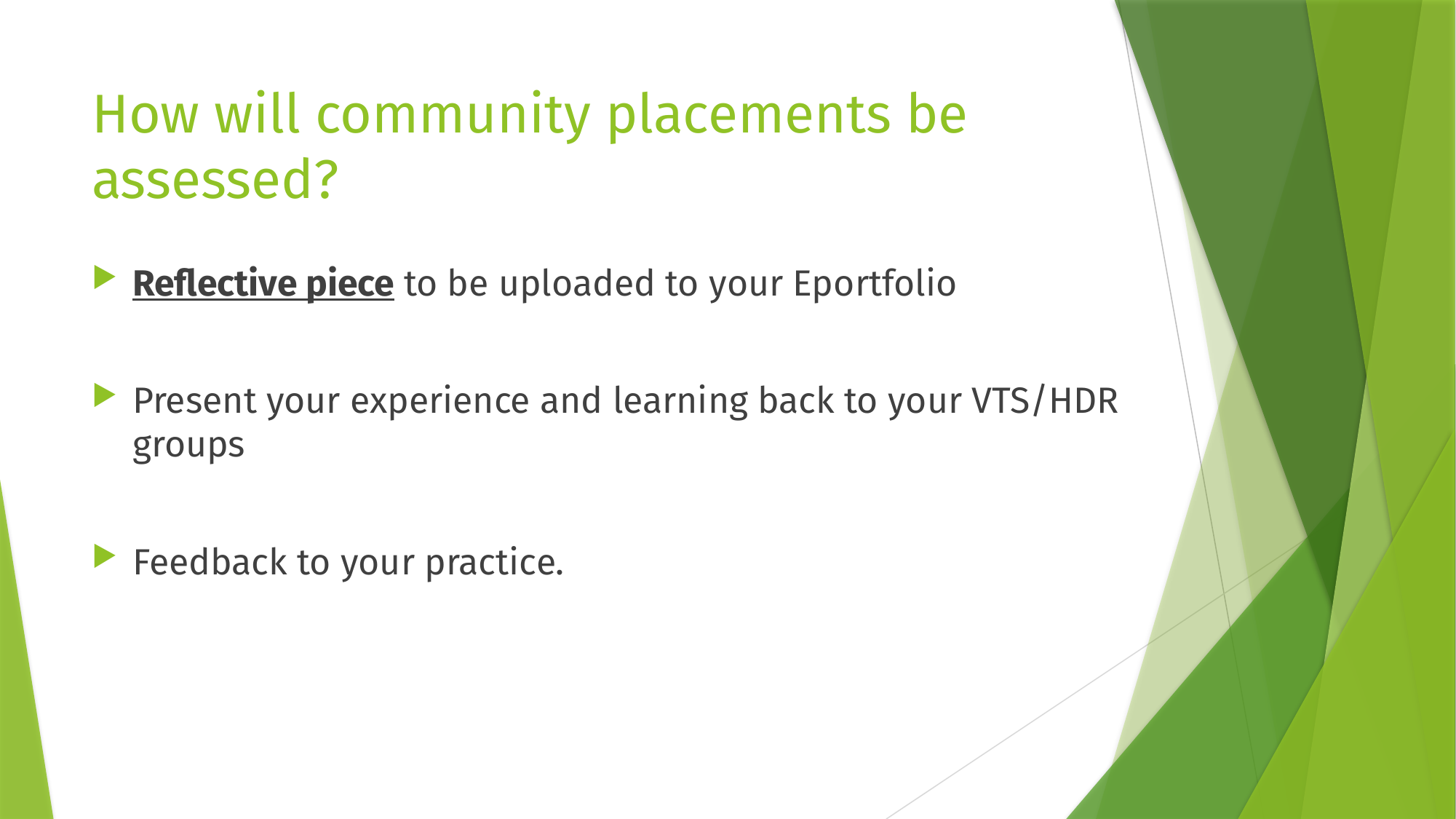

# How will community placements be assessed?
Reflective piece to be uploaded to your Eportfolio

Present your experience and learning back to your VTS/HDR groups

Feedback to your practice.